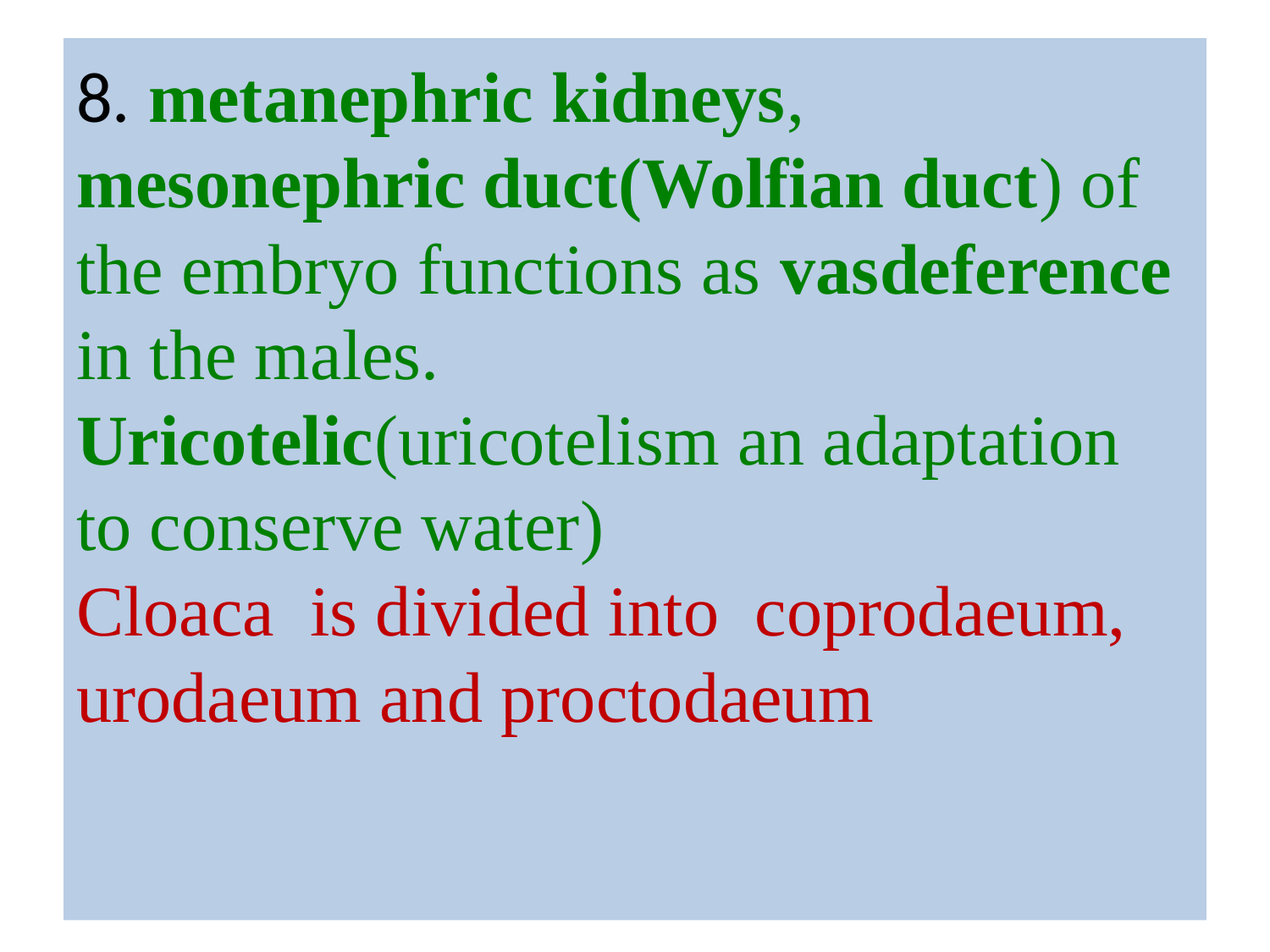

# 8. metanephric kidneys, mesonephric duct(Wolfian duct) of the embryo functions as vasdeference in the males. Uricotelic(uricotelism an adaptation to conserve water) Cloaca  is divided into  coprodaeum, urodaeum and proctodaeum